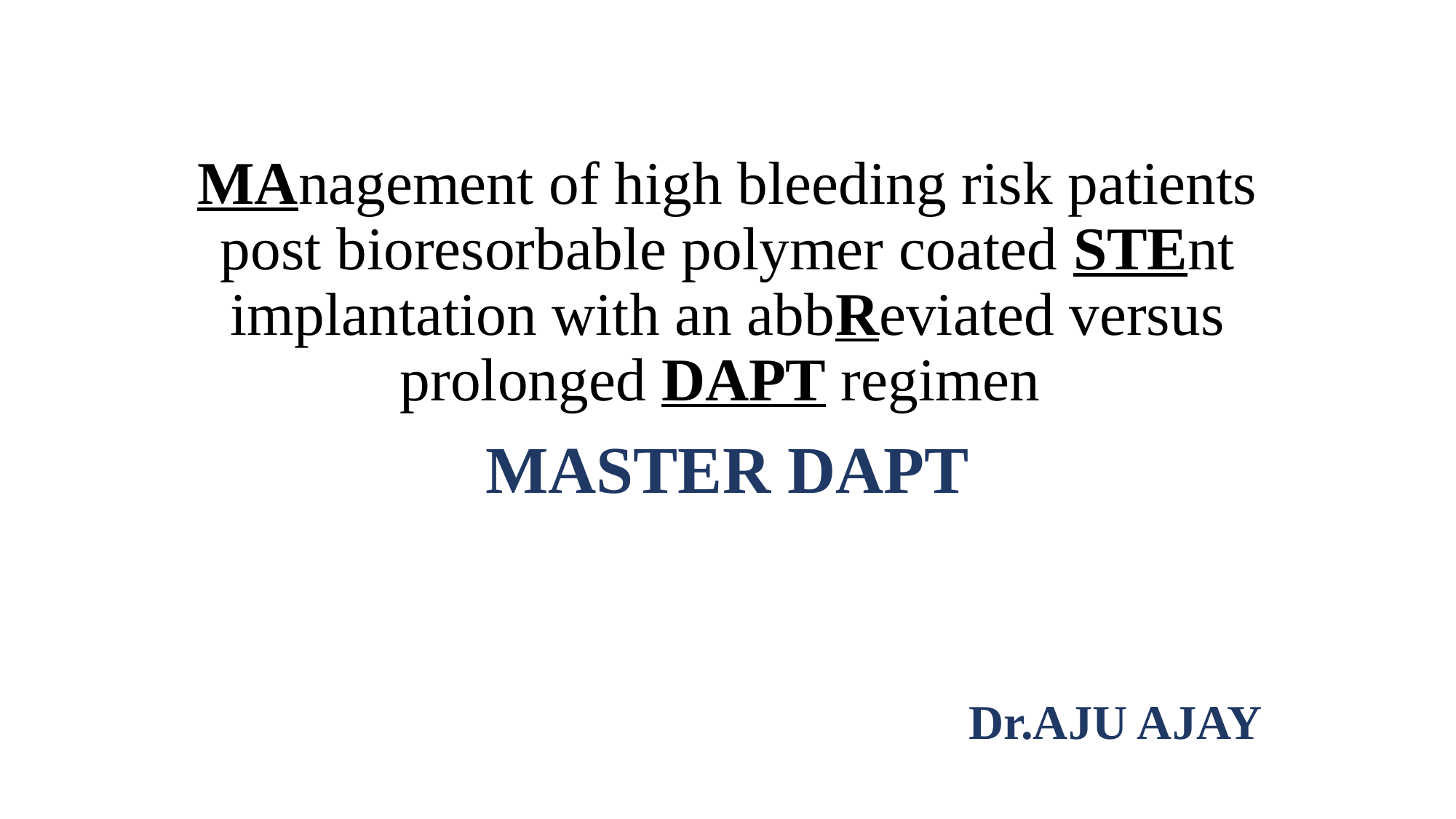

# MAnagement of high bleeding risk patients post bioresorbable polymer coated STEnt implantation with an abbReviated versus prolonged DAPT regimen
MASTER DAPT

Dr.AJU AJAY